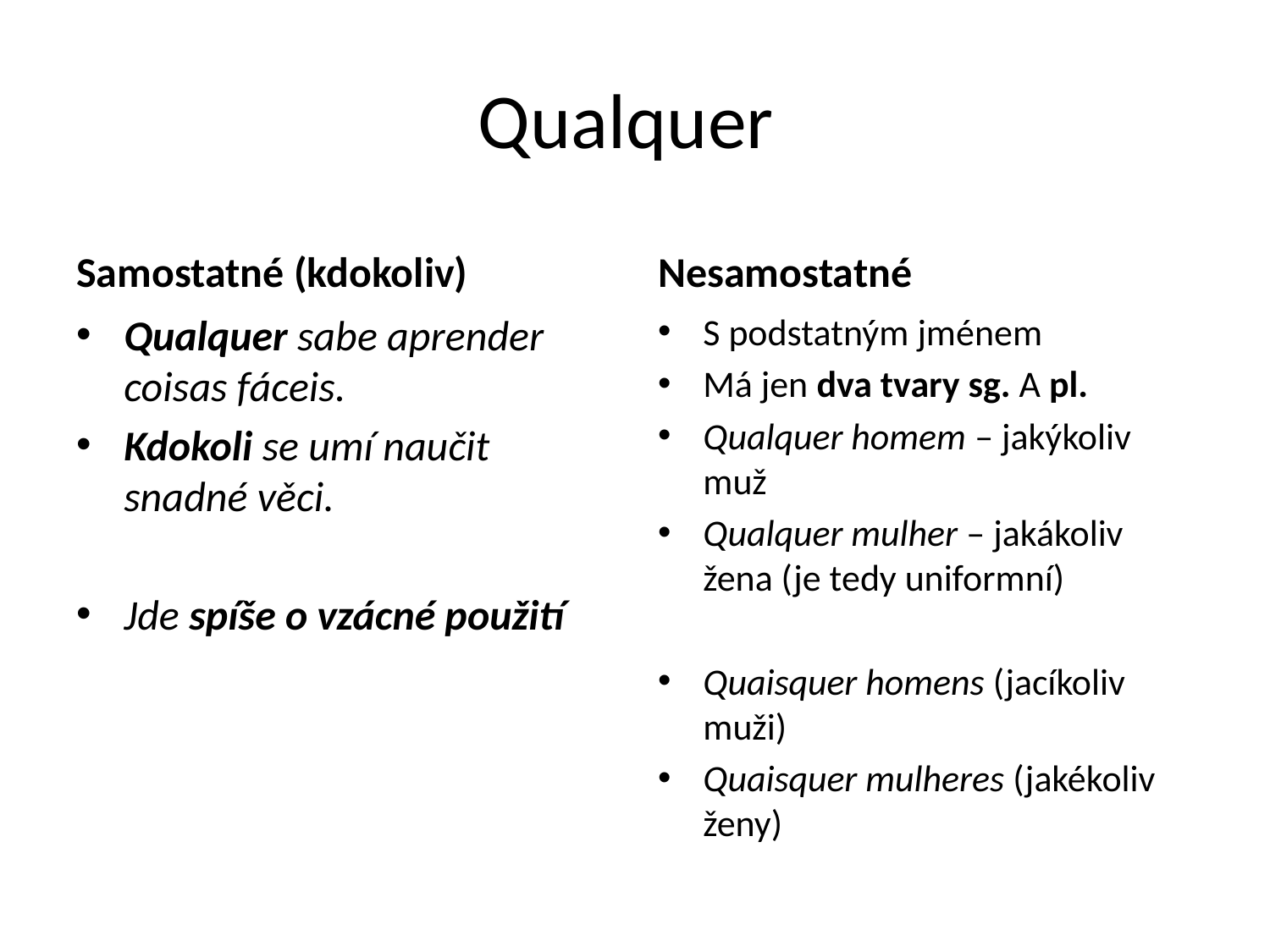

# Qualquer
Samostatné (kdokoliv)
Nesamostatné
Qualquer sabe aprender coisas fáceis.
Kdokoli se umí naučit snadné věci.

Jde spíše o vzácné použití
S podstatným jménem
Má jen dva tvary sg. A pl.
Qualquer homem – jakýkoliv muž
Qualquer mulher – jakákoliv žena (je tedy uniformní)

Quaisquer homens (jacíkoliv muži)
Quaisquer mulheres (jakékoliv ženy)